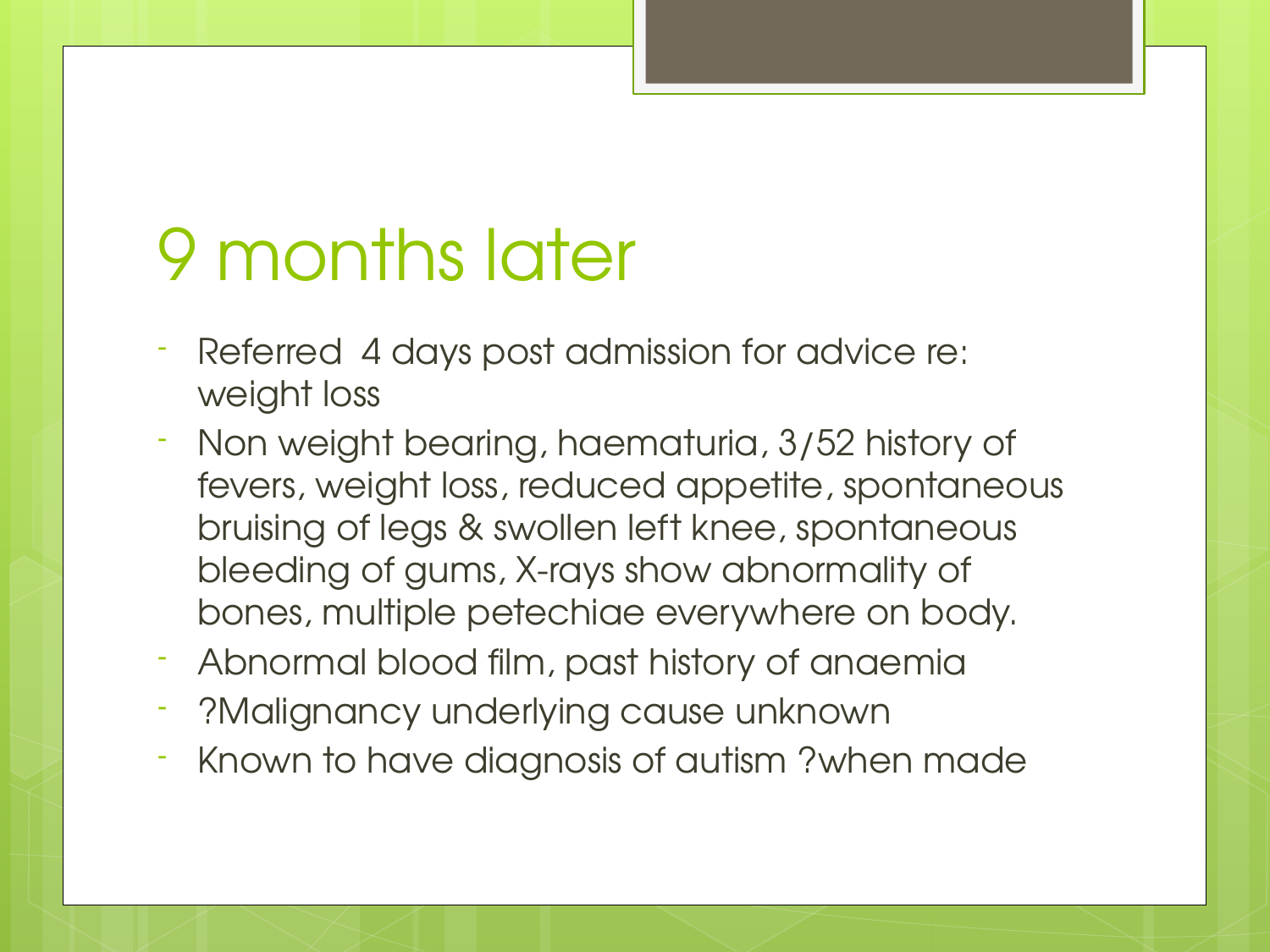

# 9 months later
Referred  4 days post admission for advice re: weight loss
Non weight bearing, haematuria, 3/52 history of fevers, weight loss, reduced appetite, spontaneous bruising of legs & swollen left knee, spontaneous bleeding of gums, X-rays show abnormality of bones, multiple petechiae everywhere on body.
Abnormal blood film, past history of anaemia
?Malignancy underlying cause unknown
Known to have diagnosis of autism ?when made